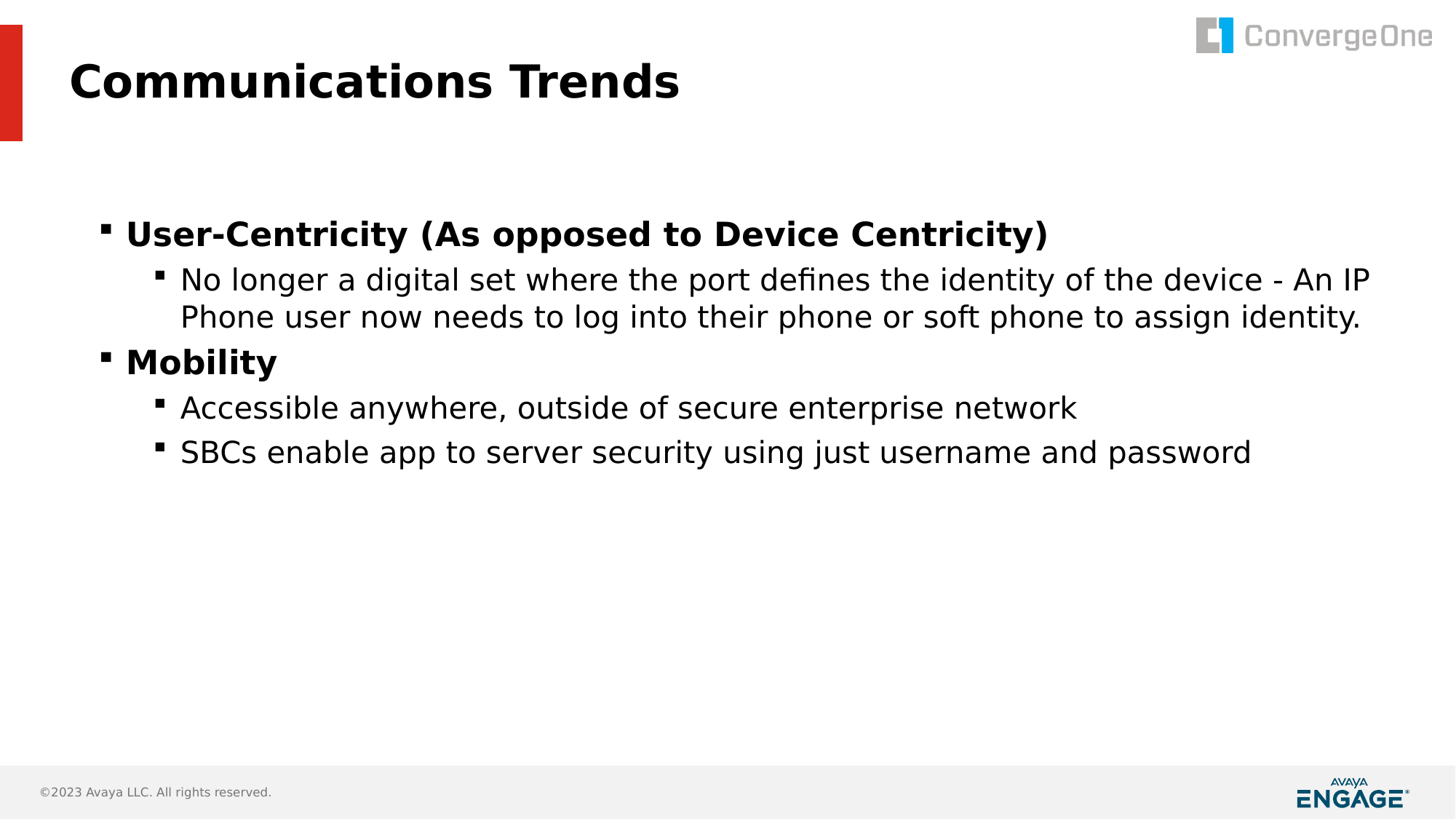

# Communications Trends
User-Centricity (As opposed to Device Centricity)
No longer a digital set where the port defines the identity of the device - An IP Phone user now needs to log into their phone or soft phone to assign identity.
Mobility
Accessible anywhere, outside of secure enterprise network
SBCs enable app to server security using just username and password